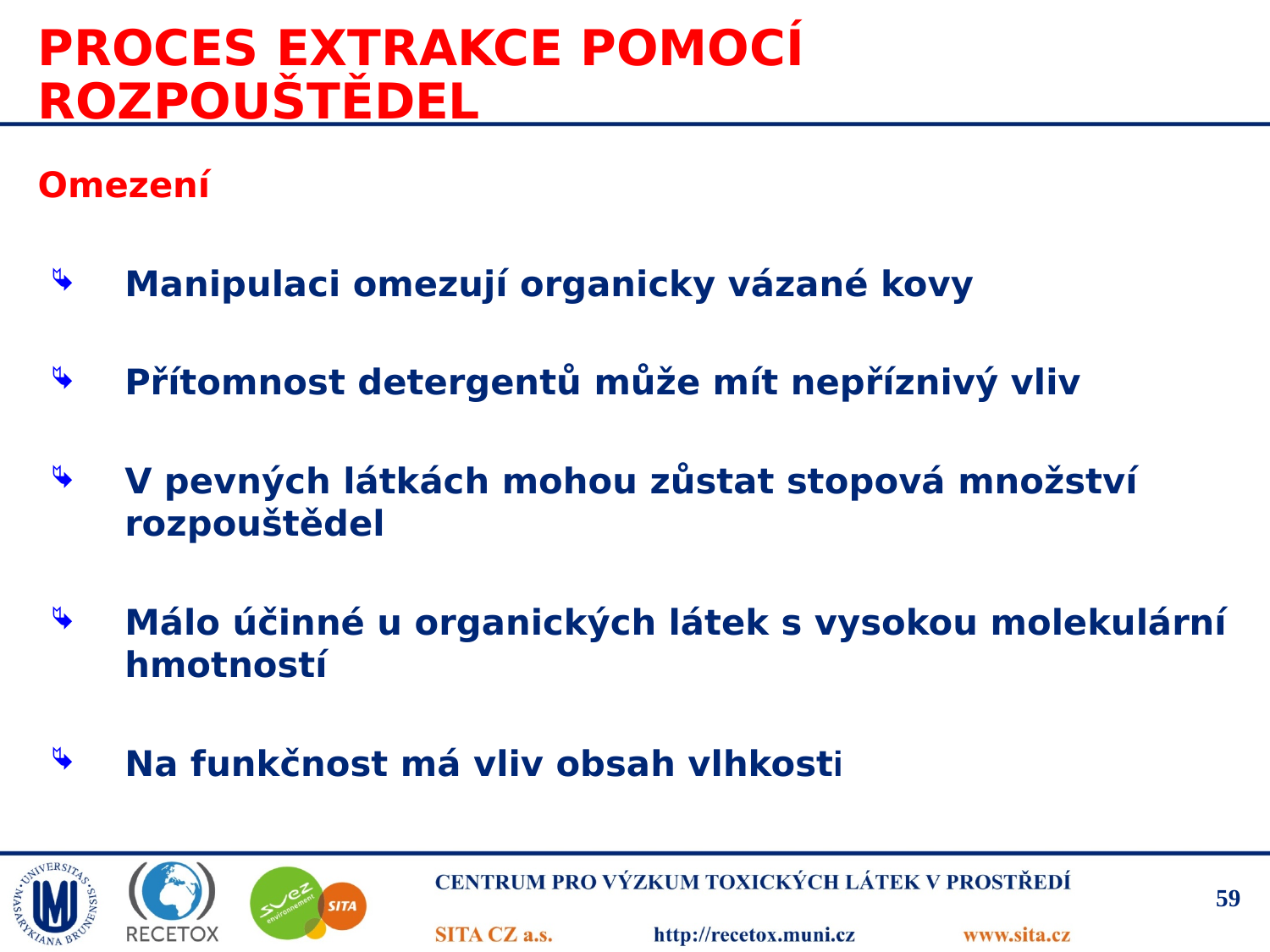

# Proces extrakce pomocí rozpouštědel
Omezení

Manipulaci omezují organicky vázané kovy

Přítomnost detergentů může mít nepříznivý vliv

V pevných látkách mohou zůstat stopová množství rozpouštědel

Málo účinné u organických látek s vysokou molekulární hmotností

Na funkčnost má vliv obsah vlhkosti

59